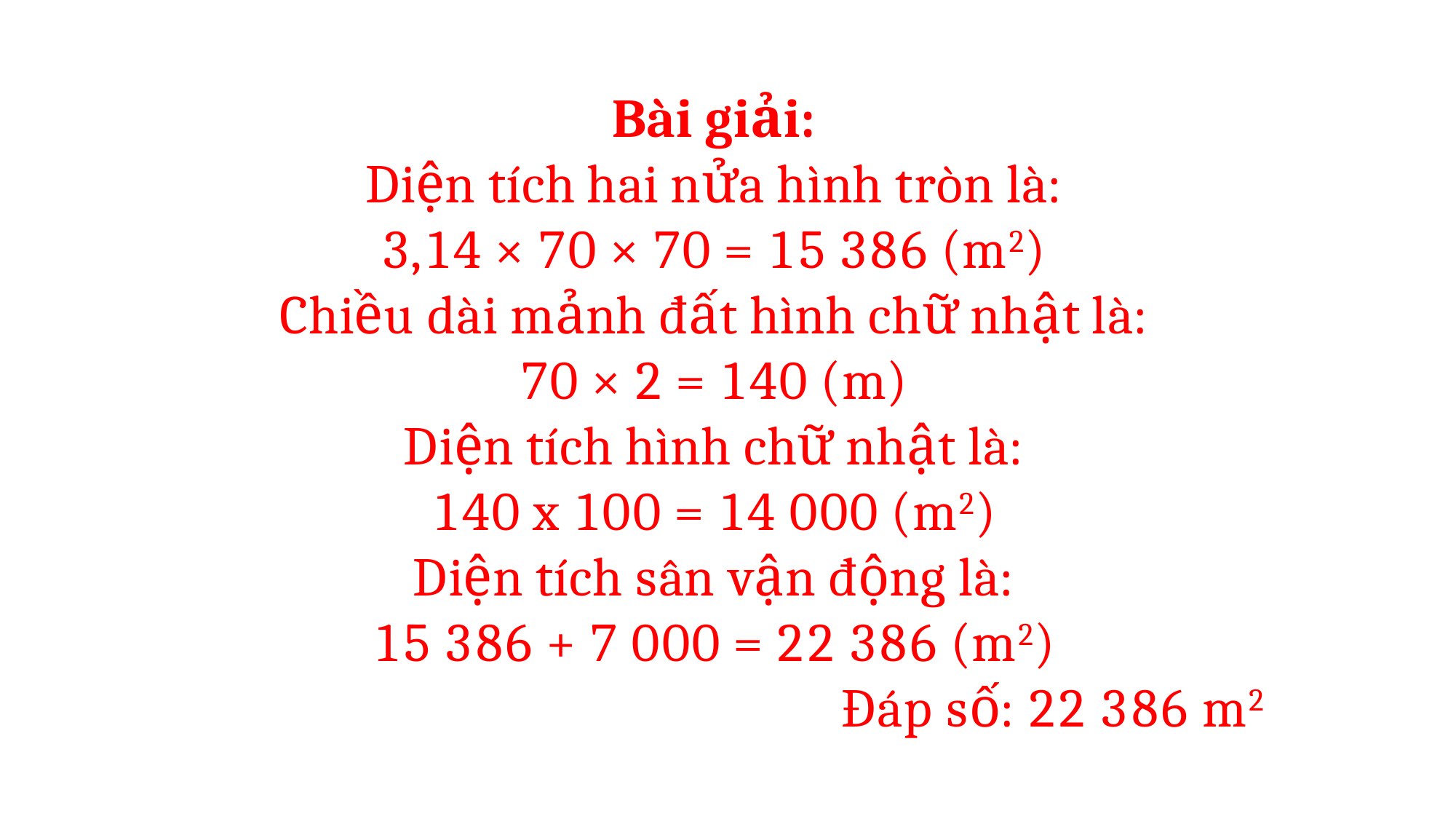

Bài giải:
Diện tích hai nửa hình tròn là:
3,14 × 70 × 70 = 15 386 (m2)
Chiều dài mảnh đất hình chữ nhật là:
70 × 2 = 140 (m)
Diện tích hình chữ nhật là:
140 x 100 = 14 000 (m2)
Diện tích sân vận động là:
15 386 + 7 000 = 22 386 (m2)
Đáp số: 22 386 m2